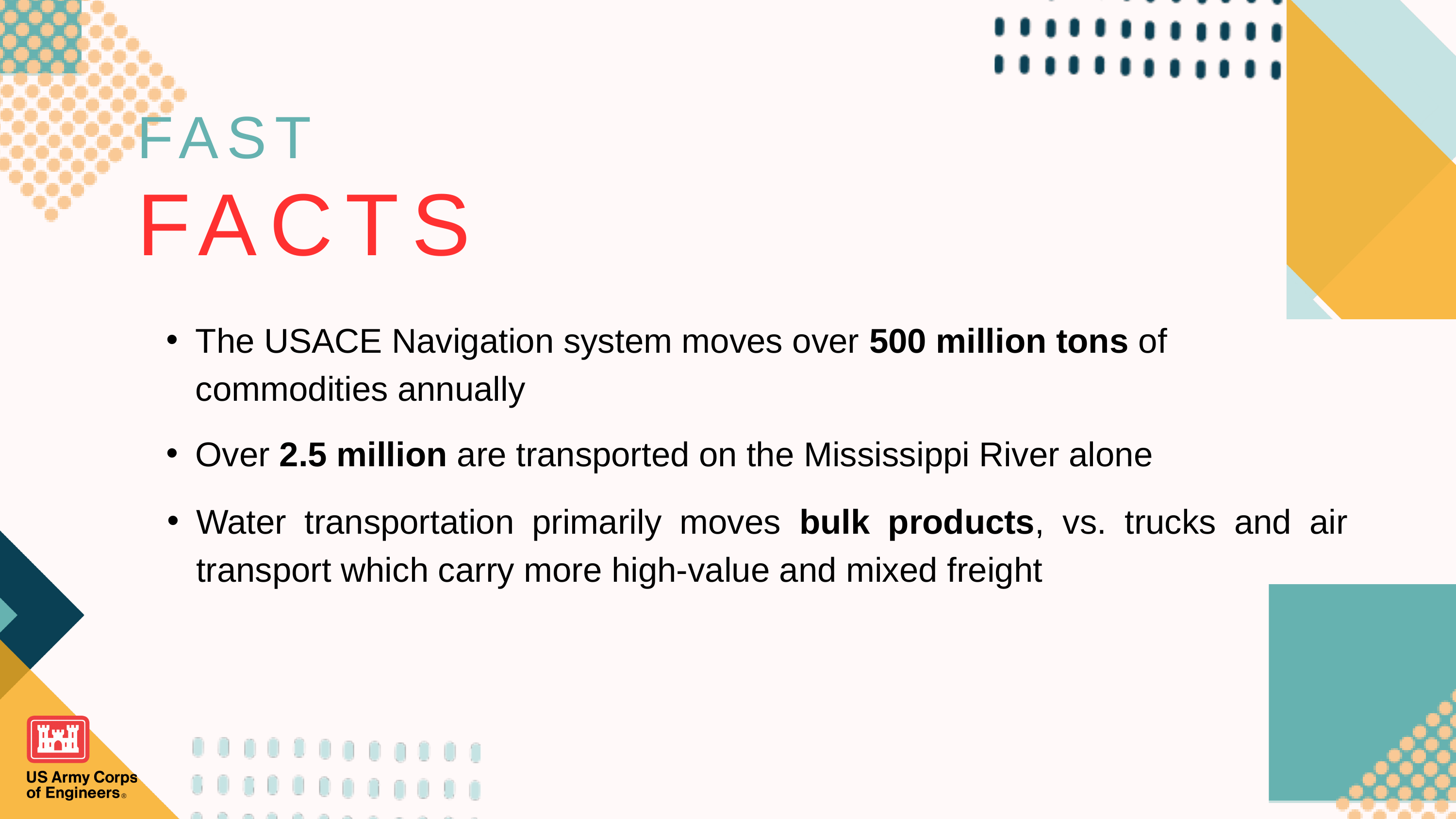

FAST
FACTS
The USACE Navigation system moves over 500 million tons of commodities annually
Over 2.5 million are transported on the Mississippi River alone
Water transportation primarily moves bulk products, vs. trucks and air transport which carry more high-value and mixed freight